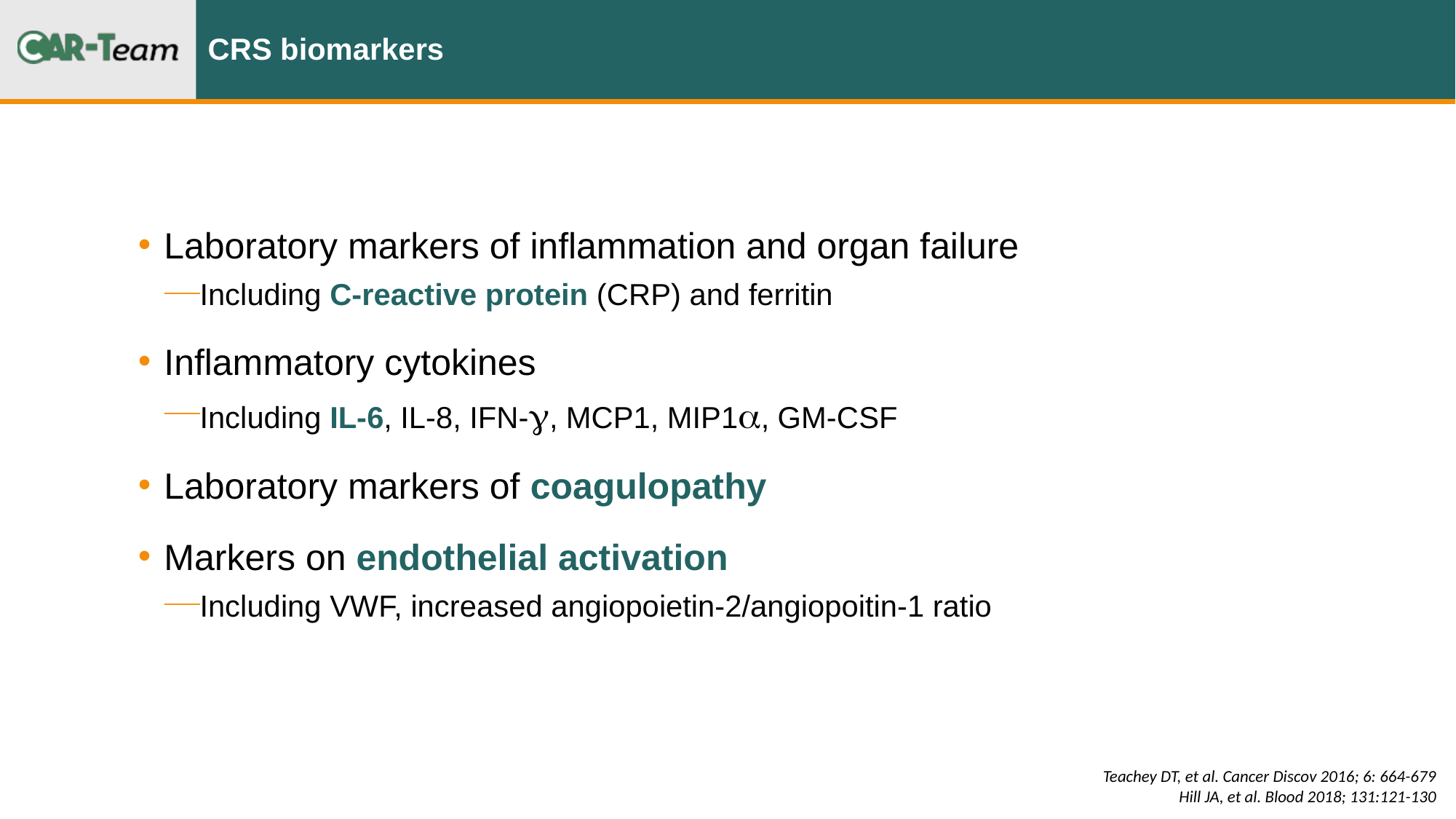

# CRS biomarkers
Laboratory markers of inflammation and organ failure
Including C-reactive protein (CRP) and ferritin
Inflammatory cytokines
Including IL-6, IL-8, IFN-γ, MCP1, MIP1α, GM-CSF
Laboratory markers of coagulopathy
Markers on endothelial activation
Including VWF, increased angiopoietin-2/angiopoitin-1 ratio

Teachey DT, et al. Cancer Discov 2016; 6: 664-679
Hill JA, et al. Blood 2018; 131:121-130